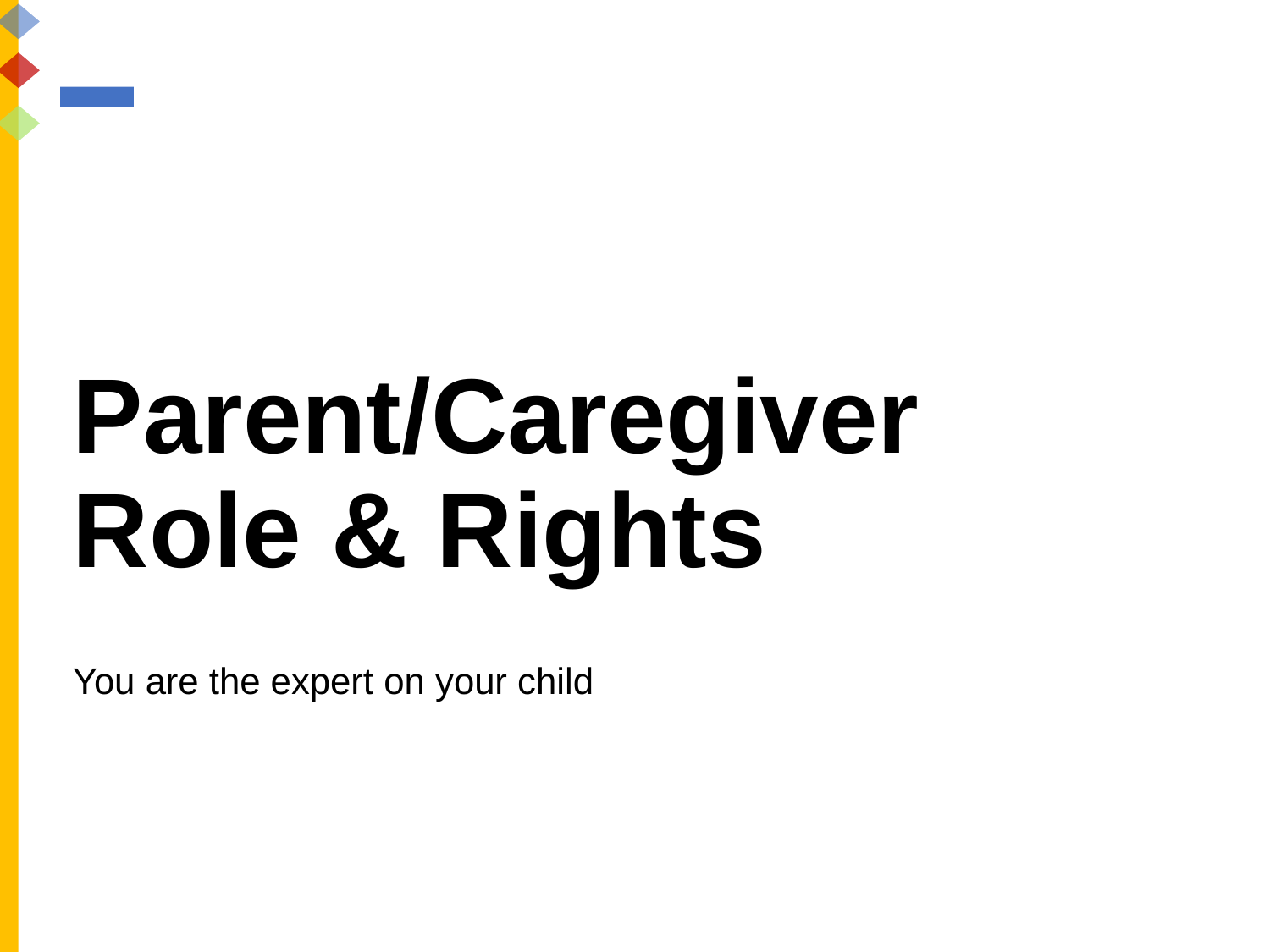

# Parent/Caregiver Role & Rights
You are the expert on your child